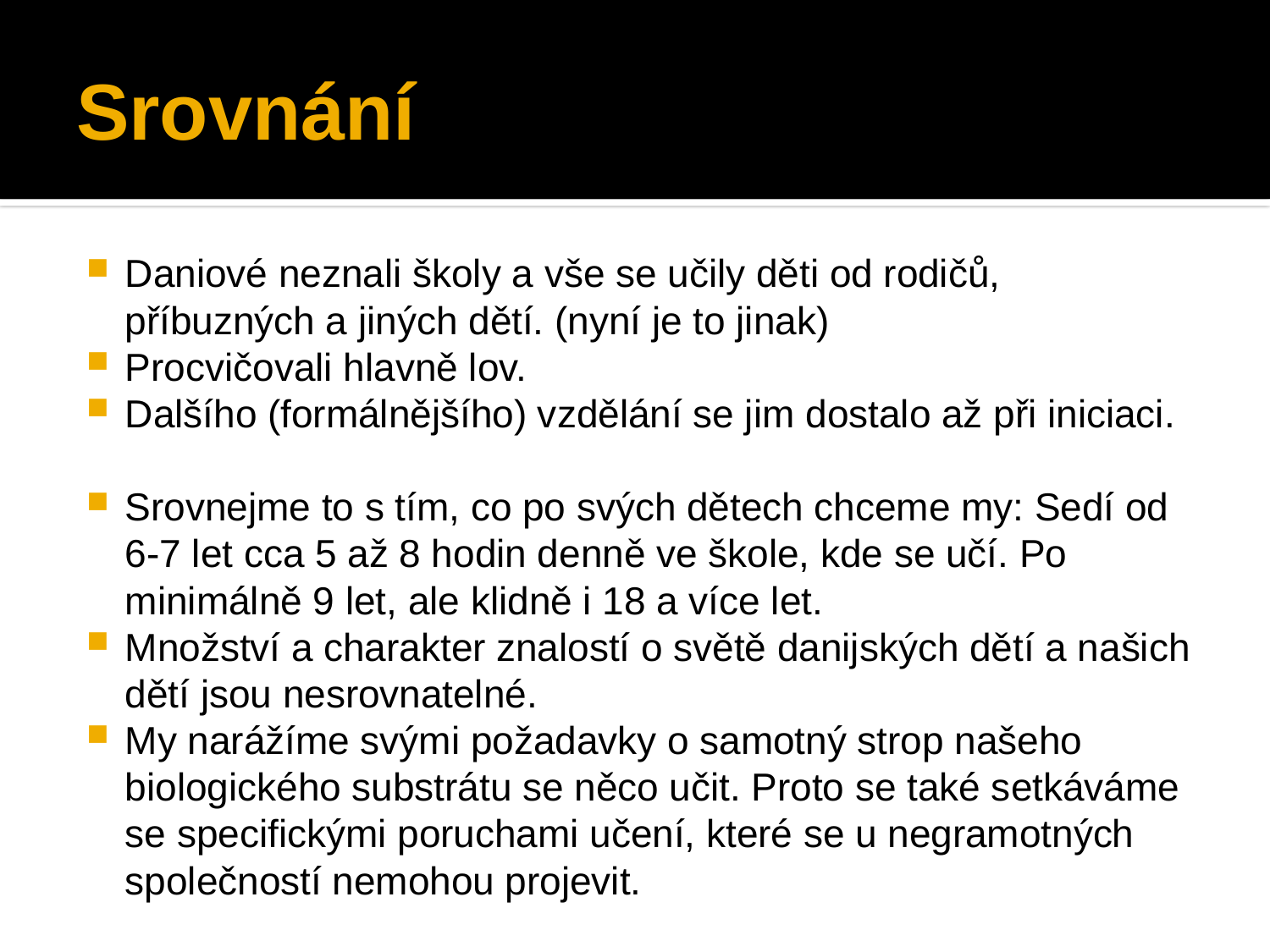

# Srovnání
Daniové neznali školy a vše se učily děti od rodičů, příbuzných a jiných dětí. (nyní je to jinak)
Procvičovali hlavně lov.
Dalšího (formálnějšího) vzdělání se jim dostalo až při iniciaci.

Srovnejme to s tím, co po svých dětech chceme my: Sedí od 6-7 let cca 5 až 8 hodin denně ve škole, kde se učí. Po minimálně 9 let, ale klidně i 18 a více let.
Množství a charakter znalostí o světě danijských dětí a našich dětí jsou nesrovnatelné.
My narážíme svými požadavky o samotný strop našeho biologického substrátu se něco učit. Proto se také setkáváme se specifickými poruchami učení, které se u negramotných společností nemohou projevit.